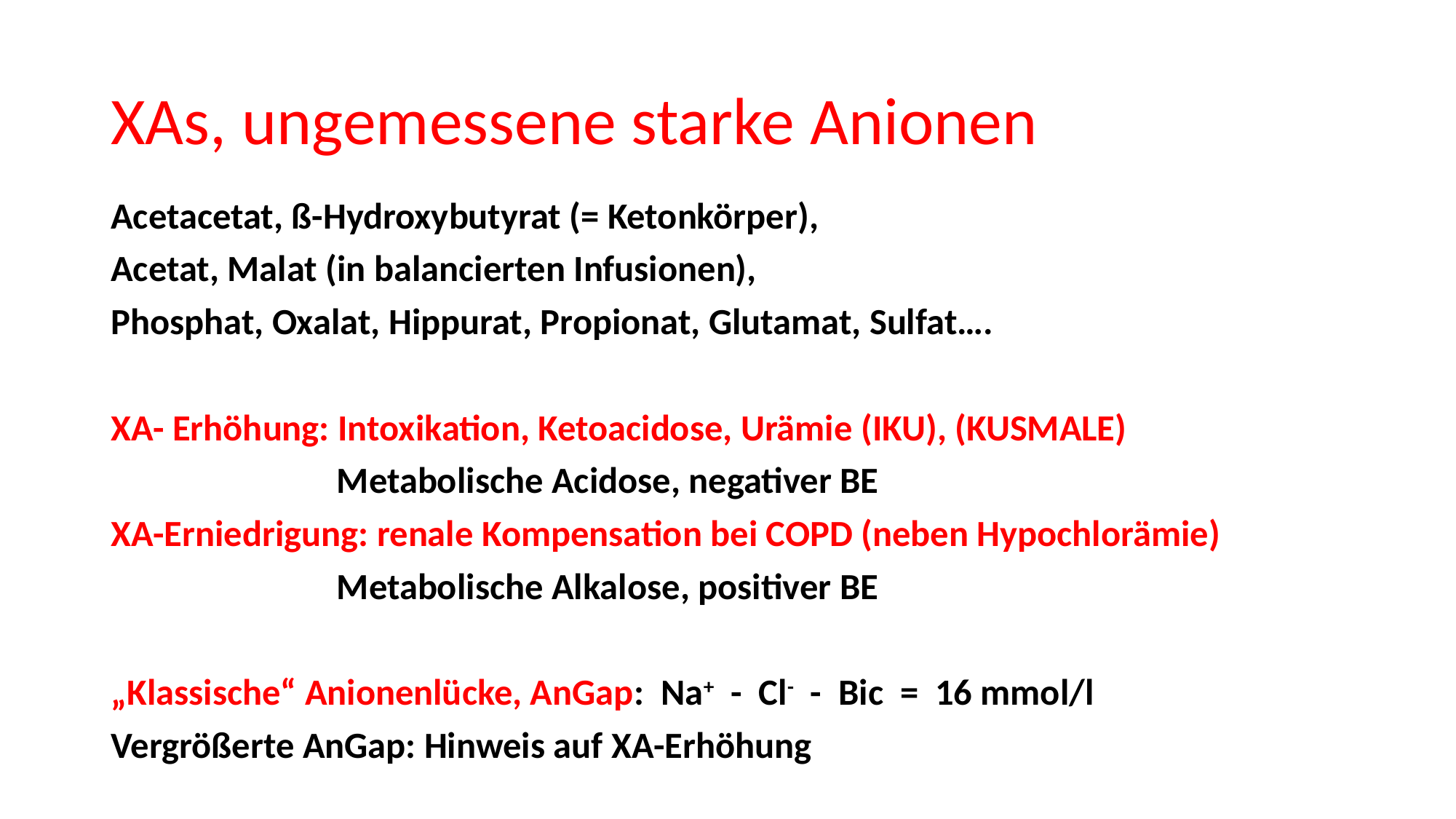

# XAs, ungemessene starke Anionen
Acetacetat, ß-Hydroxybutyrat (= Ketonkörper),
Acetat, Malat (in balancierten Infusionen),
Phosphat, Oxalat, Hippurat, Propionat, Glutamat, Sulfat….

XA- Erhöhung: Intoxikation, Ketoacidose, Urämie (IKU), (KUSMALE)
                           Metabolische Acidose, negativer BE
XA-Erniedrigung: renale Kompensation bei COPD (neben Hypochlorämie)
                           Metabolische Alkalose, positiver BE

„Klassische“ Anionenlücke, AnGap:  Na+  -  Cl-  -  Bic  =  16 mmol/l
Vergrößerte AnGap: Hinweis auf XA-Erhöhung